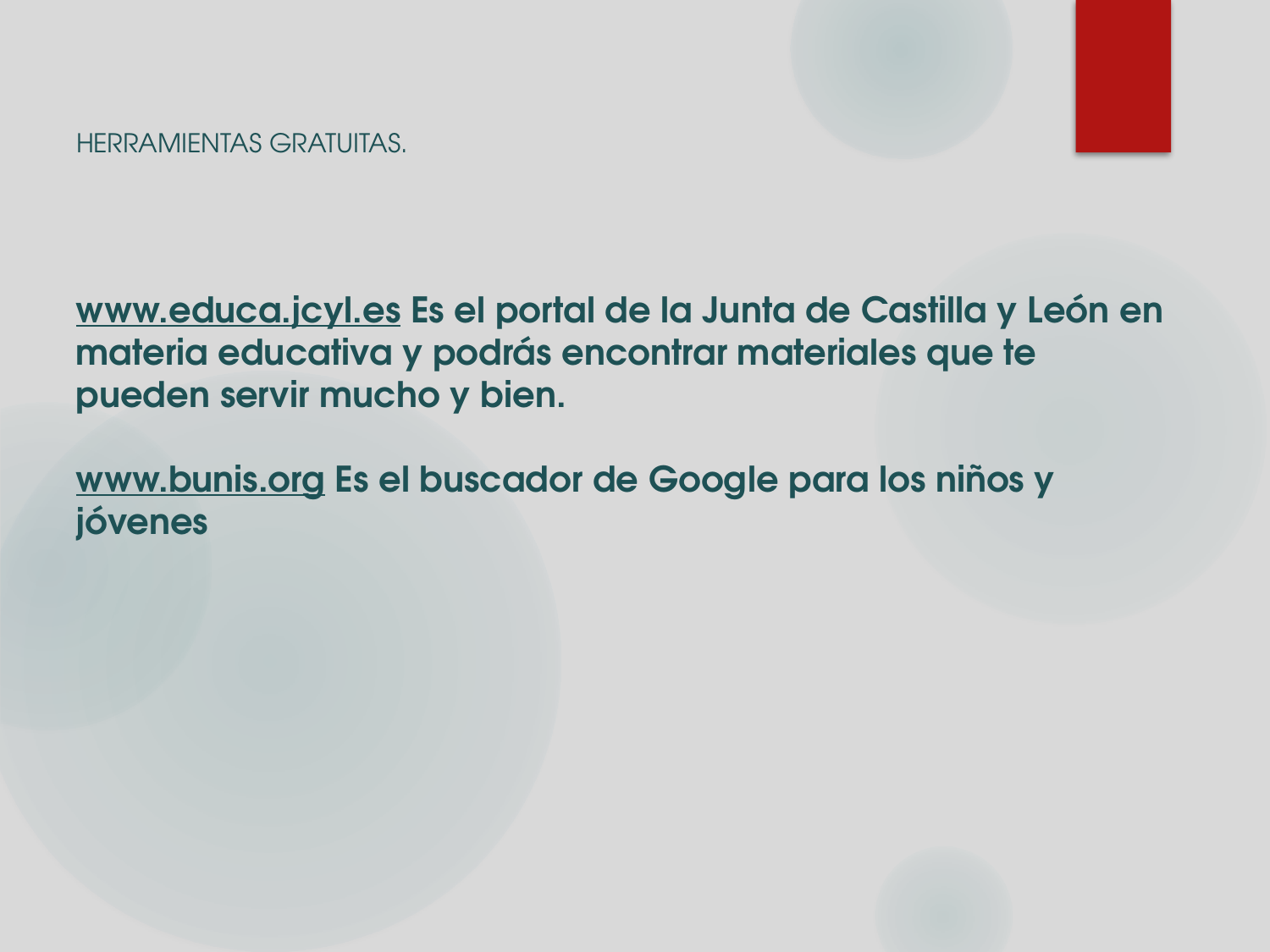

# HERRAMIENTAS GRATUITAS.

www.educa.jcyl.es Es el portal de la Junta de Castilla y León en materia educativa y podrás encontrar materiales que te pueden servir mucho y bien.

www.bunis.org Es el buscador de Google para los niños y jóvenes